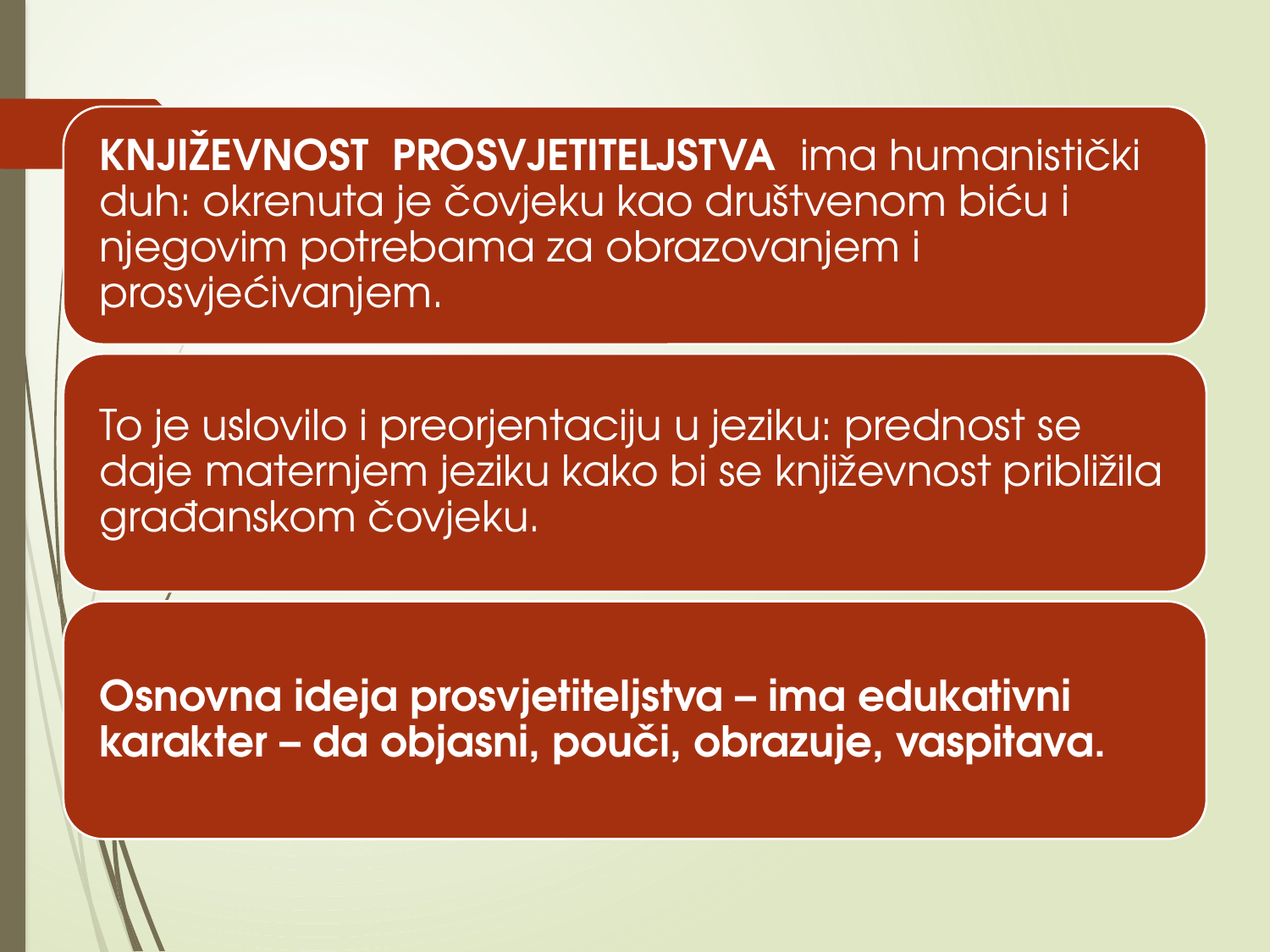

KNJIŽEVNOST  PROSVJETITELJSTVA  ima humanistički duh: okrenuta je čovjeku kao društvenom biću i njegovim potrebama za obrazovanjem i prosvjećivanjem.
To je uslovilo i preorjentaciju u jeziku: prednost se daje maternjem jeziku kako bi se književnost približila građanskom čovjeku.
Osnovna ideja prosvjetiteljstva – ima edukativni karakter – da objasni, pouči, obrazuje, vaspitava.